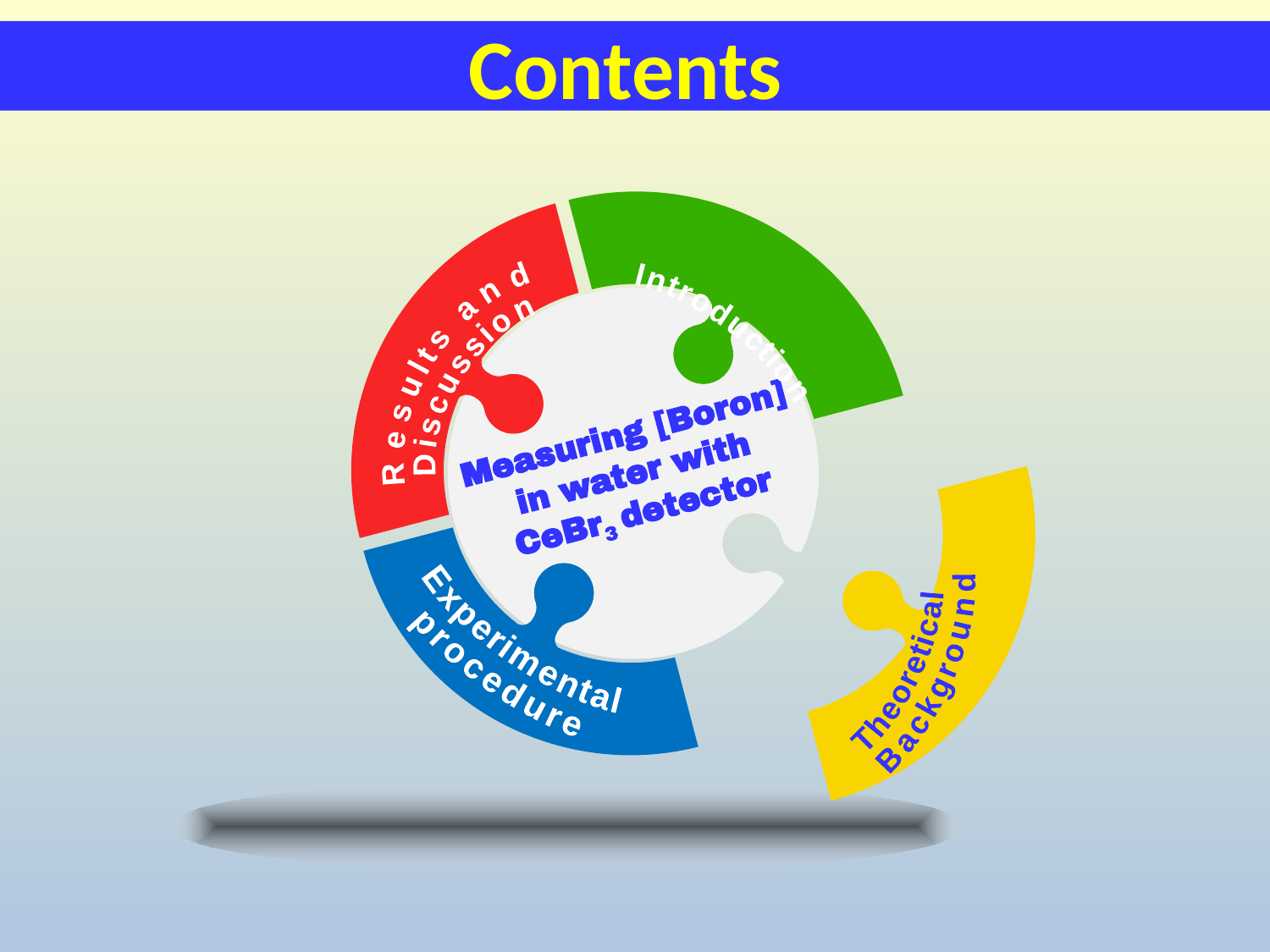

# Contents

Measuring [Boron] in water with CeBr3 detector

Results and
Discussion

Experimental
procedure
Theoretical
 Background

Introduction